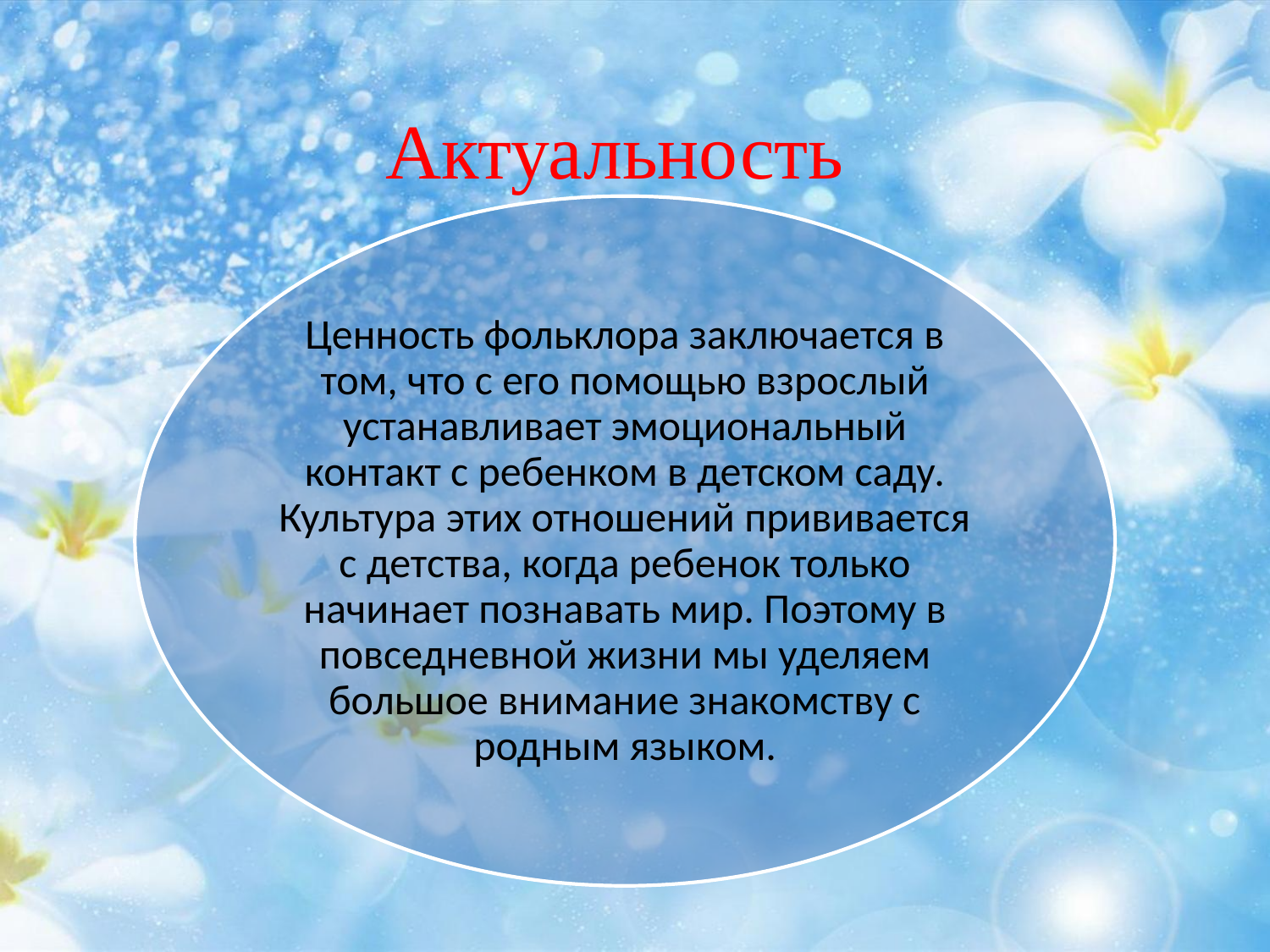

# Актуальность
Ценность фольклора заключается в том, что с его помощью взрослый устанавливает эмоциональный контакт с ребенком в детском саду. Культура этих отношений прививается с детства, когда ребенок только начинает познавать мир. Поэтому в повседневной жизни мы уделяем большое внимание знакомству с родным языком.